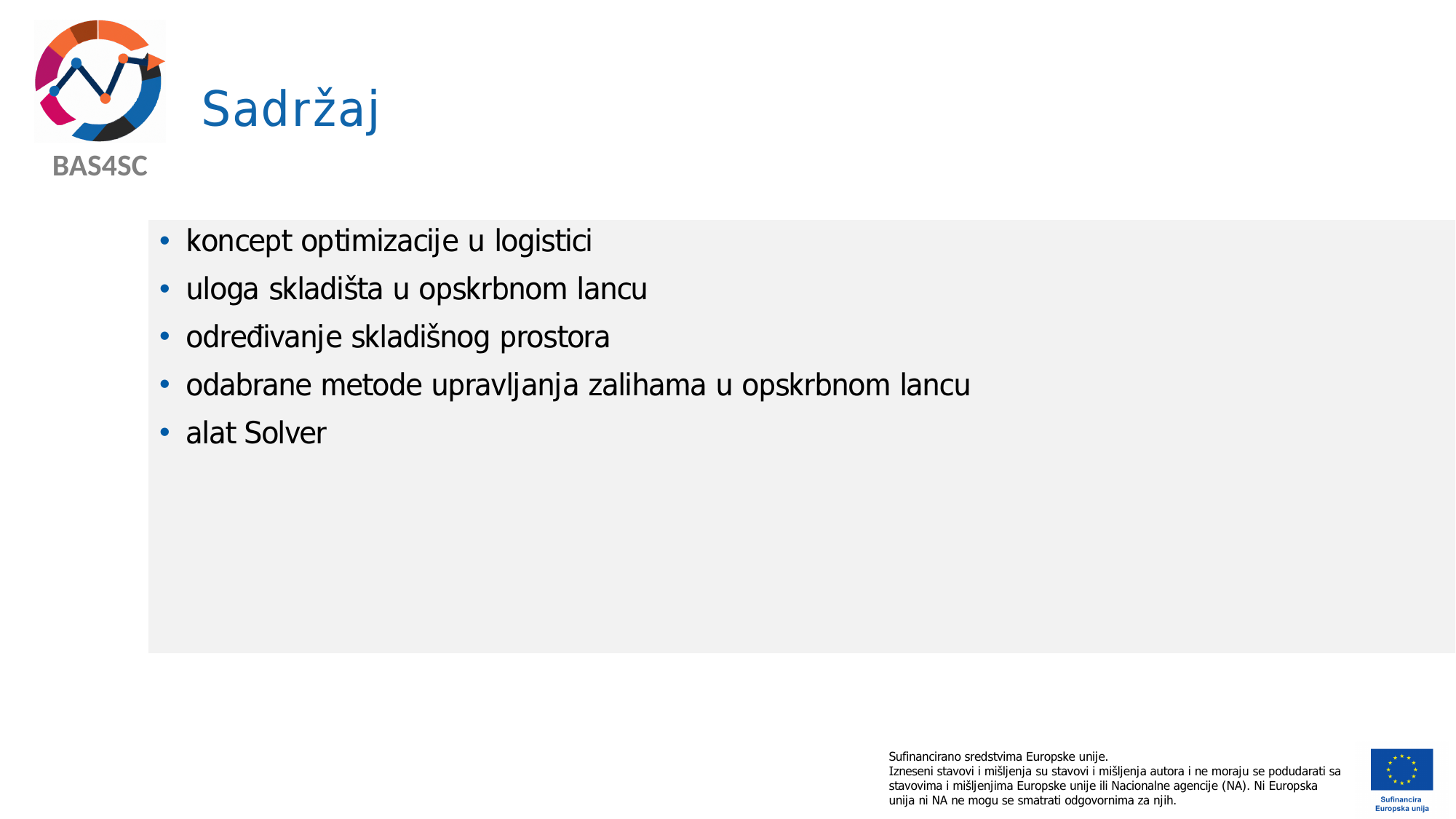

# Sadržaj
koncept optimizacije u logistici
uloga skladišta u opskrbnom lancu
određivanje skladišnog prostora
odabrane metode upravljanja zalihama u opskrbnom lancu
alat Solver